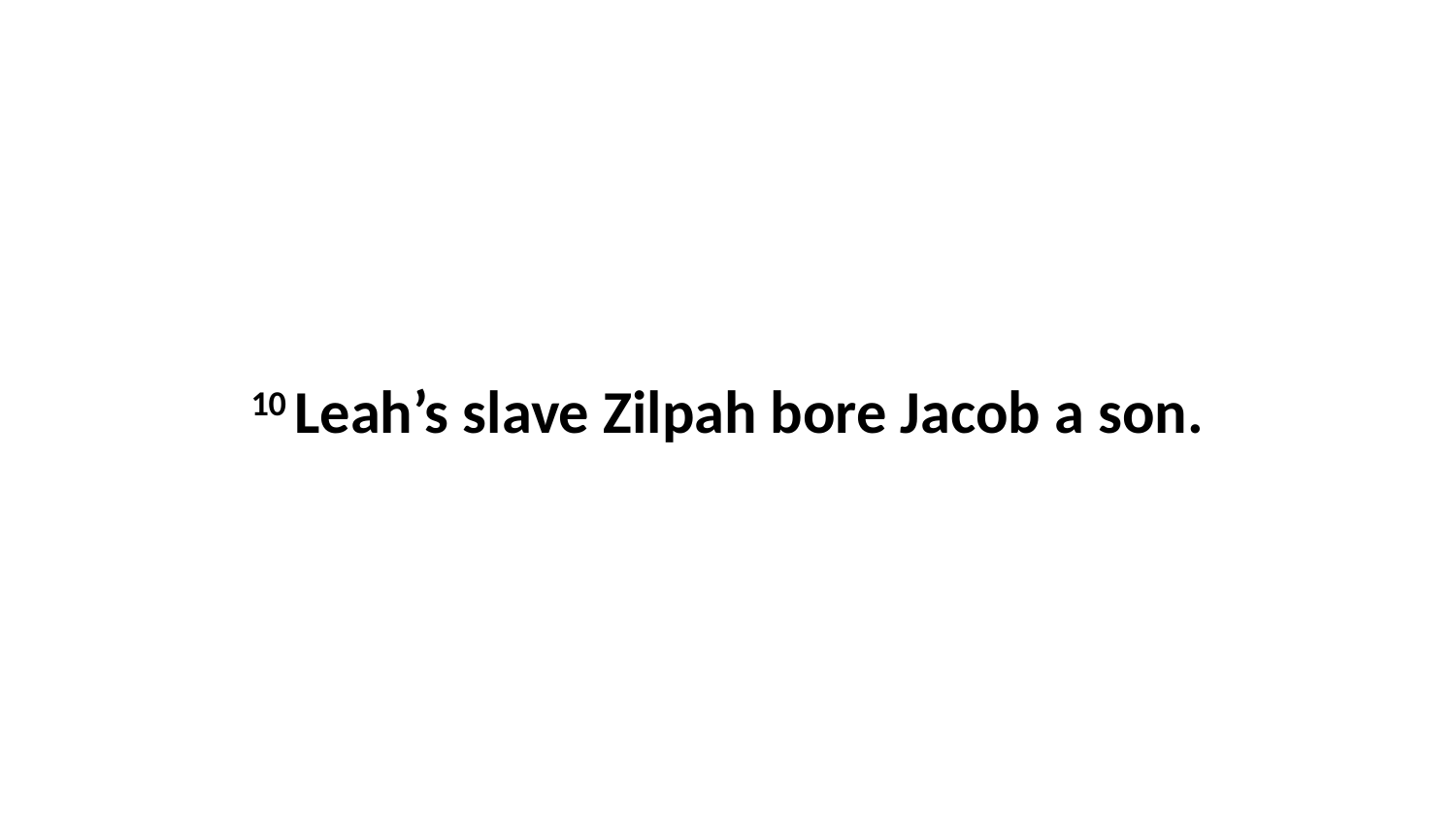

10 Leah’s slave Zilpah bore Jacob a son.